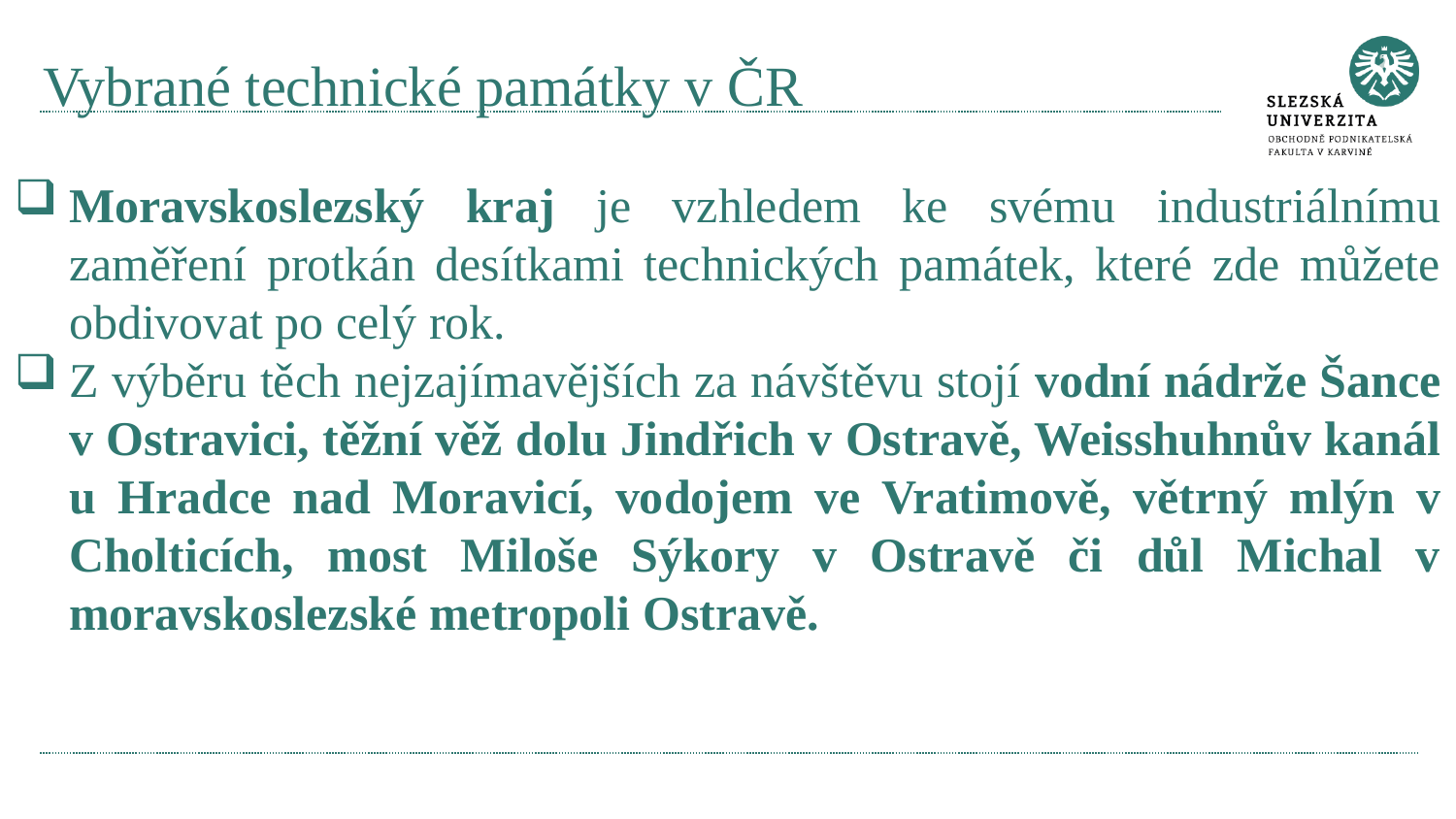

# Vybrané technické památky v ČR

Moravskoslezský kraj je vzhledem ke svému industriálnímu zaměření protkán desítkami technických památek, které zde můžete obdivovat po celý rok.
Z výběru těch nejzajímavějších za návštěvu stojí vodní nádrže Šance v Ostravici, těžní věž dolu Jindřich v Ostravě, Weisshuhnův kanál u Hradce nad Moravicí, vodojem ve Vratimově, větrný mlýn v Cholticích, most Miloše Sýkory v Ostravě či důl Michal v moravskoslezské metropoli Ostravě.